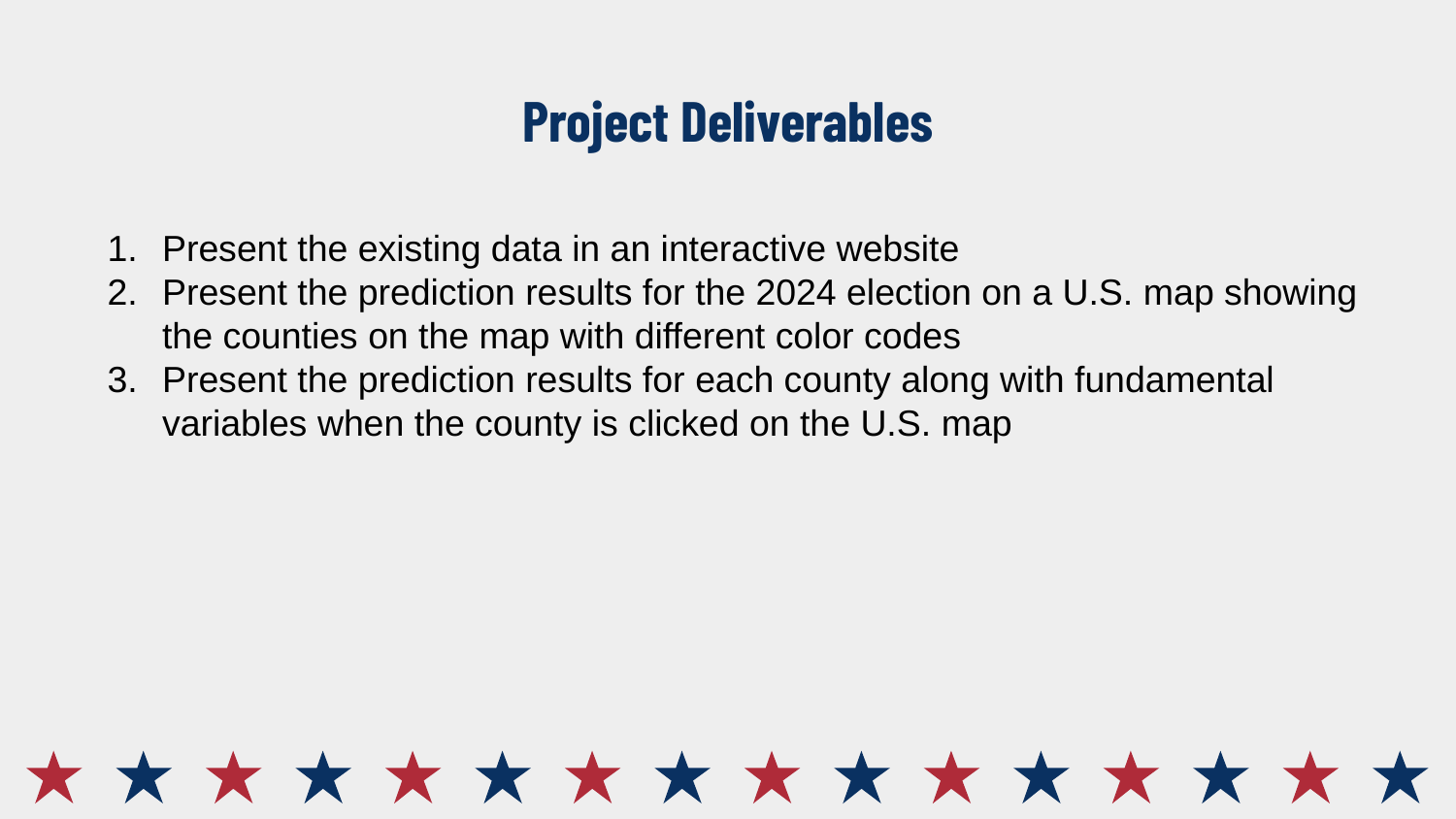

# Project Deliverables
Present the existing data in an interactive website
Present the prediction results for the 2024 election on a U.S. map showing the counties on the map with different color codes
Present the prediction results for each county along with fundamental variables when the county is clicked on the U.S. map